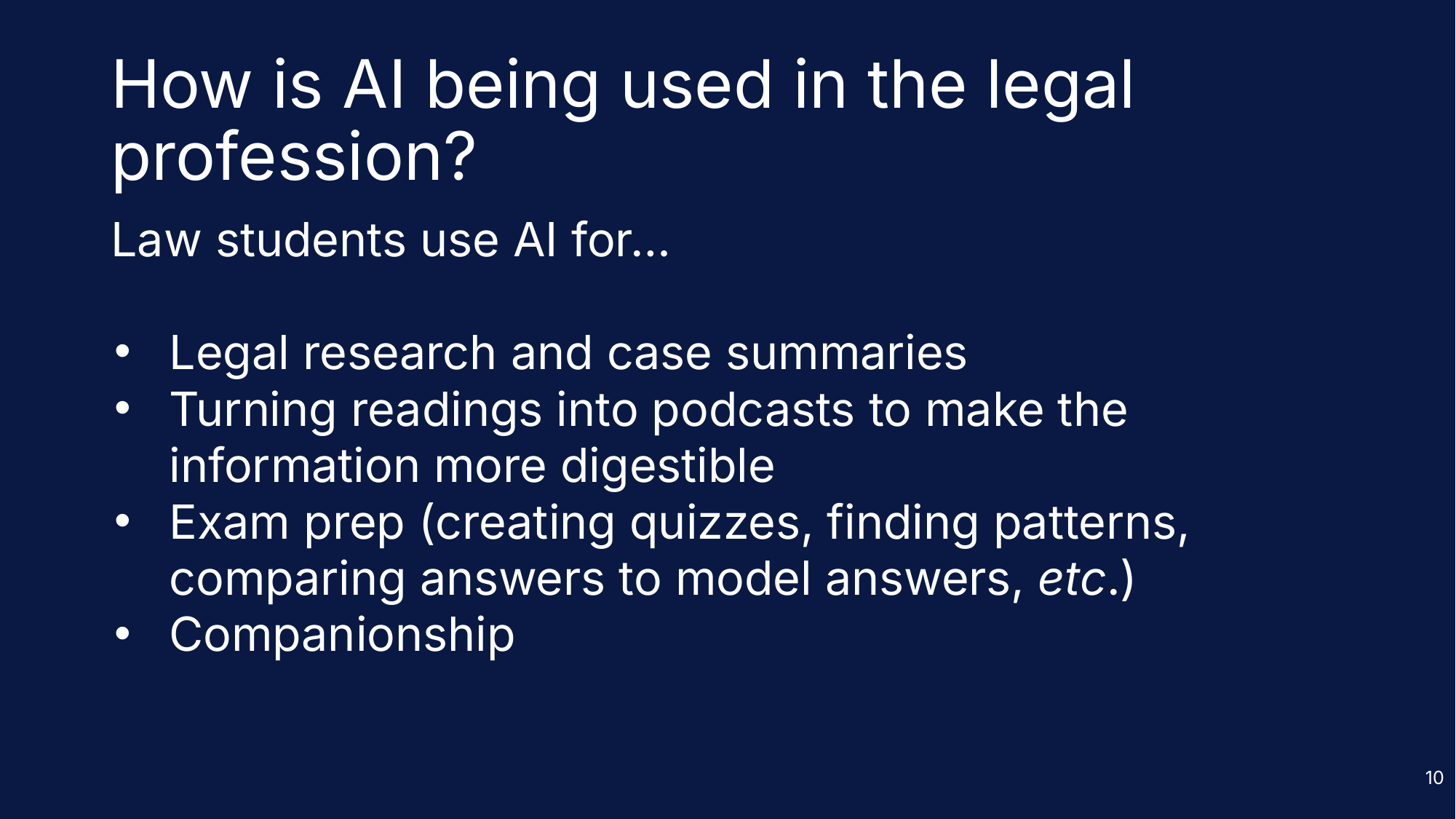

# How is AI being used in the legal profession?
Law students use AI for…

Legal research and case summaries
Turning readings into podcasts to make the information more digestible
Exam prep (creating quizzes, finding patterns, comparing answers to model answers, etc.)
Companionship
Output
10